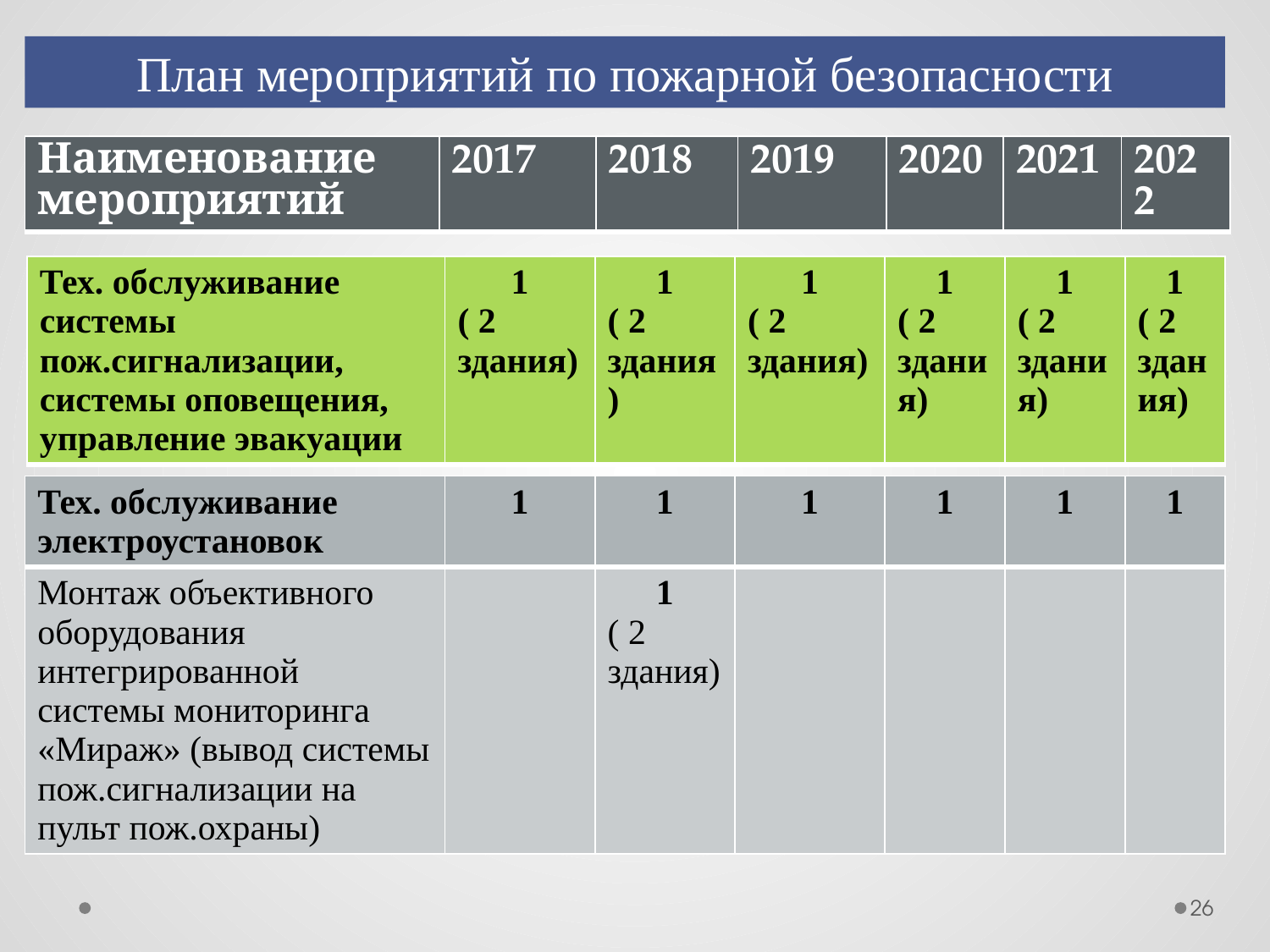

План мероприятий по пожарной безопасности
| Наименование мероприятий | 2017 | 2018 | 2019 | 2020 | 2021 | 2022 |
| --- | --- | --- | --- | --- | --- | --- |
| Тех. обслуживание системы пож.сигнализации, системы оповещения, управление эвакуации | 1 ( 2 здания) | 1 ( 2 здания) | 1 ( 2 здания) | 1 ( 2 здания) | 1 ( 2 здания) | 1 ( 2 здания) |
| --- | --- | --- | --- | --- | --- | --- |
| Тех. обслуживание электроустановок | 1 | 1 | 1 | 1 | 1 | 1 |
| --- | --- | --- | --- | --- | --- | --- |
| Монтаж объективного оборудования интегрированной системы мониторинга «Мираж» (вывод системы пож.сигнализации на пульт пож.охраны) |  | 1 ( 2 здания) |  |  |  |  |

26